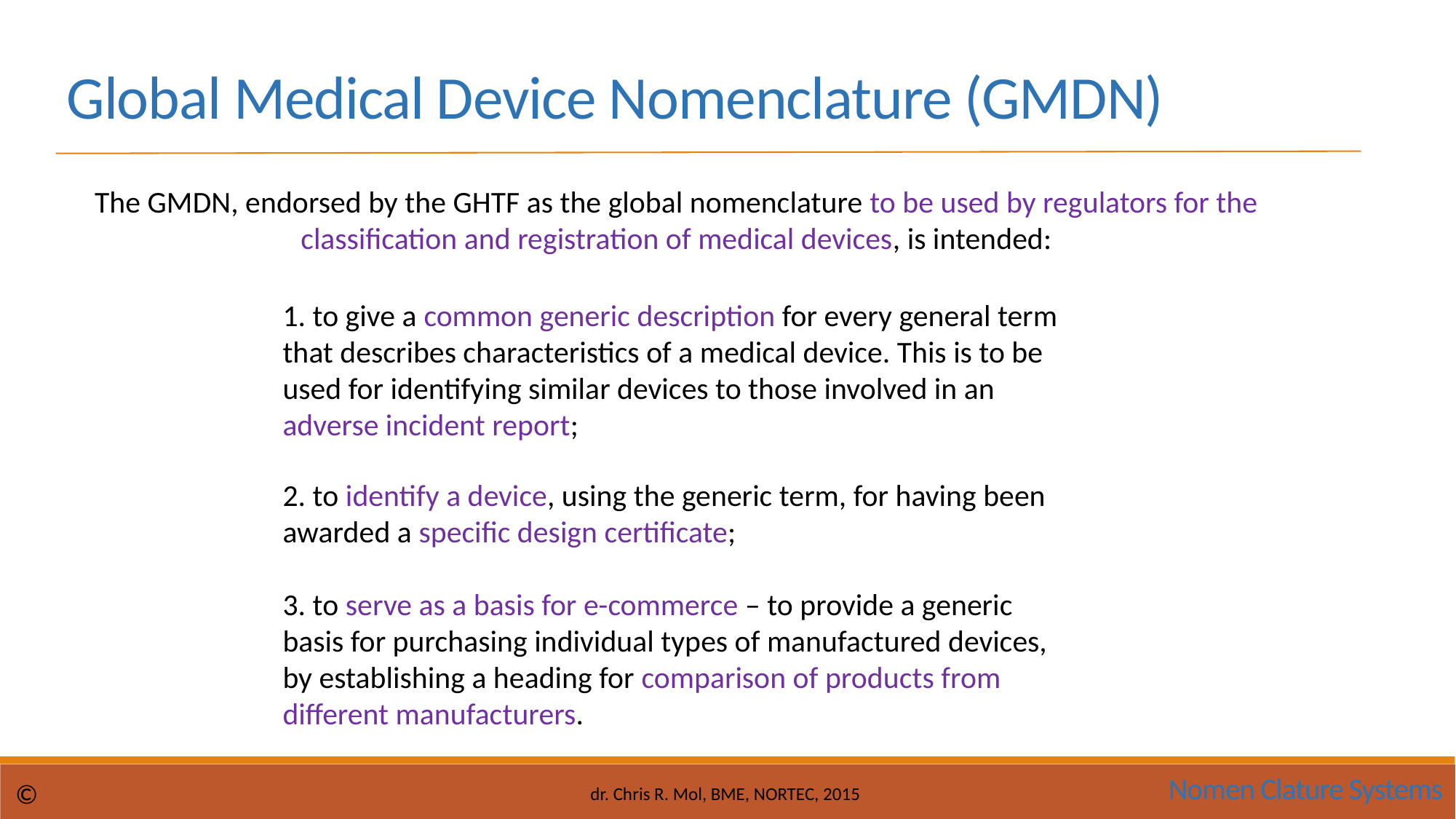

Global Medical Device Nomenclature (GMDN)
The GMDN, endorsed by the GHTF as the global nomenclature to be used by regulators for the classification and registration of medical devices, is intended:
1. to give a common generic description for every general term that describes characteristics of a medical device. This is to be used for identifying similar devices to those involved in an adverse incident report;

2. to identify a device, using the generic term, for having been awarded a specific design certificate;

3. to serve as a basis for e-commerce – to provide a generic basis for purchasing individual types of manufactured devices, by establishing a heading for comparison of products from different manufacturers.
Nomen Clature Systems
©
dr. Chris R. Mol, BME, NORTEC, 2015